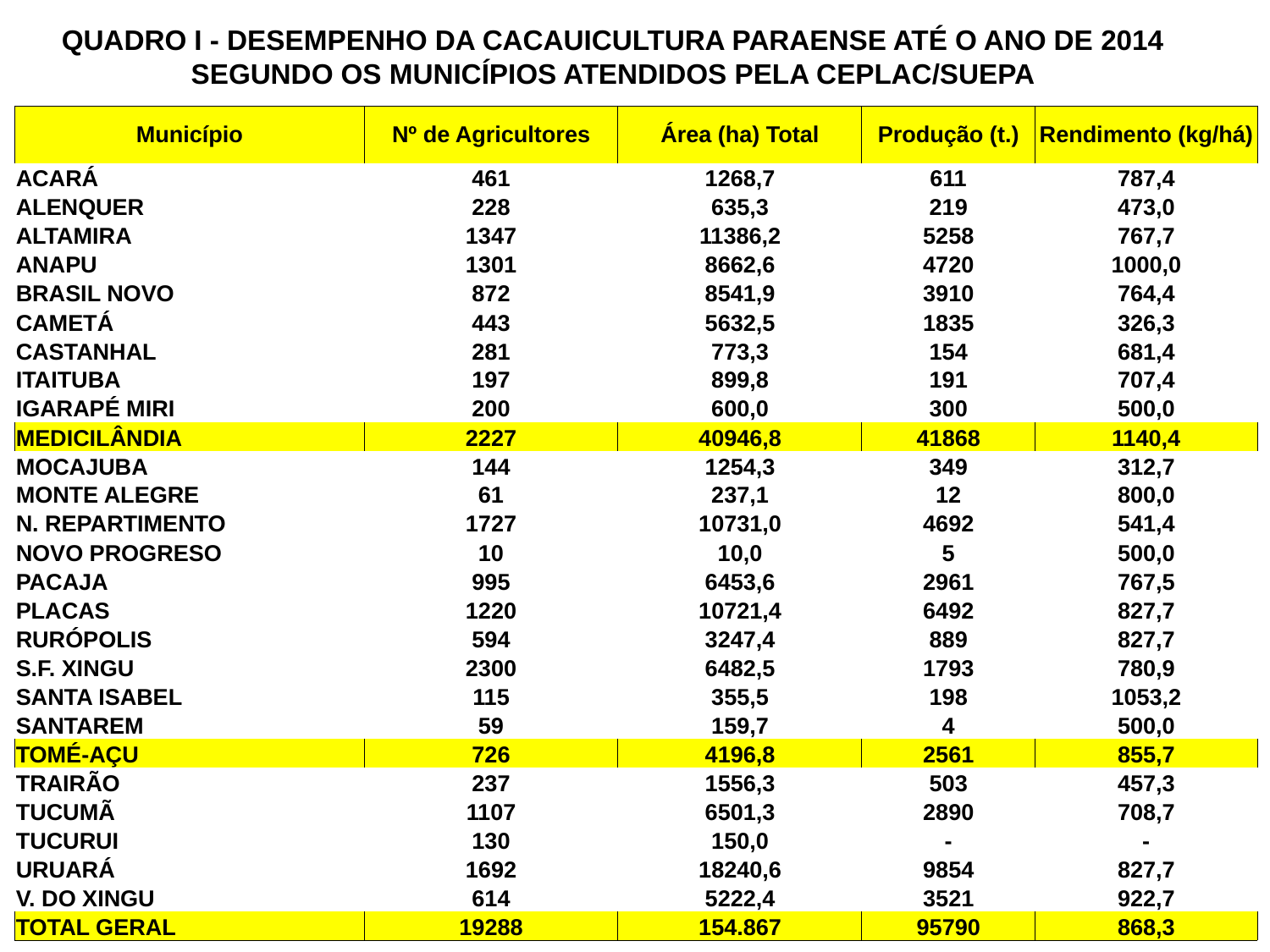

QUADRO I - DESEMPENHO DA CACAUICULTURA PARAENSE ATÉ O ANO DE 2014
SEGUNDO OS MUNICÍPIOS ATENDIDOS PELA CEPLAC/SUEPA
| Município | Nº de Agricultores | Área (ha) Total | Produção (t.) | Rendimento (kg/há) |
| --- | --- | --- | --- | --- |
| ACARÁ | 461 | 1268,7 | 611 | 787,4 |
| ALENQUER | 228 | 635,3 | 219 | 473,0 |
| ALTAMIRA | 1347 | 11386,2 | 5258 | 767,7 |
| ANAPU | 1301 | 8662,6 | 4720 | 1000,0 |
| BRASIL NOVO | 872 | 8541,9 | 3910 | 764,4 |
| CAMETÁ | 443 | 5632,5 | 1835 | 326,3 |
| CASTANHAL | 281 | 773,3 | 154 | 681,4 |
| ITAITUBA | 197 | 899,8 | 191 | 707,4 |
| IGARAPÉ MIRI | 200 | 600,0 | 300 | 500,0 |
| MEDICILÂNDIA | 2227 | 40946,8 | 41868 | 1140,4 |
| MOCAJUBA | 144 | 1254,3 | 349 | 312,7 |
| MONTE ALEGRE | 61 | 237,1 | 12 | 800,0 |
| N. REPARTIMENTO | 1727 | 10731,0 | 4692 | 541,4 |
| NOVO PROGRESO | 10 | 10,0 | 5 | 500,0 |
| PACAJA | 995 | 6453,6 | 2961 | 767,5 |
| PLACAS | 1220 | 10721,4 | 6492 | 827,7 |
| RURÓPOLIS | 594 | 3247,4 | 889 | 827,7 |
| S.F. XINGU | 2300 | 6482,5 | 1793 | 780,9 |
| SANTA ISABEL | 115 | 355,5 | 198 | 1053,2 |
| SANTAREM | 59 | 159,7 | 4 | 500,0 |
| TOMÉ-AÇU | 726 | 4196,8 | 2561 | 855,7 |
| TRAIRÃO | 237 | 1556,3 | 503 | 457,3 |
| TUCUMÃ | 1107 | 6501,3 | 2890 | 708,7 |
| TUCURUI | 130 | 150,0 | - | - |
| URUARÁ | 1692 | 18240,6 | 9854 | 827,7 |
| V. DO XINGU | 614 | 5222,4 | 3521 | 922,7 |
| TOTAL GERAL | 19288 | 154.867 | 95790 | 868,3 |